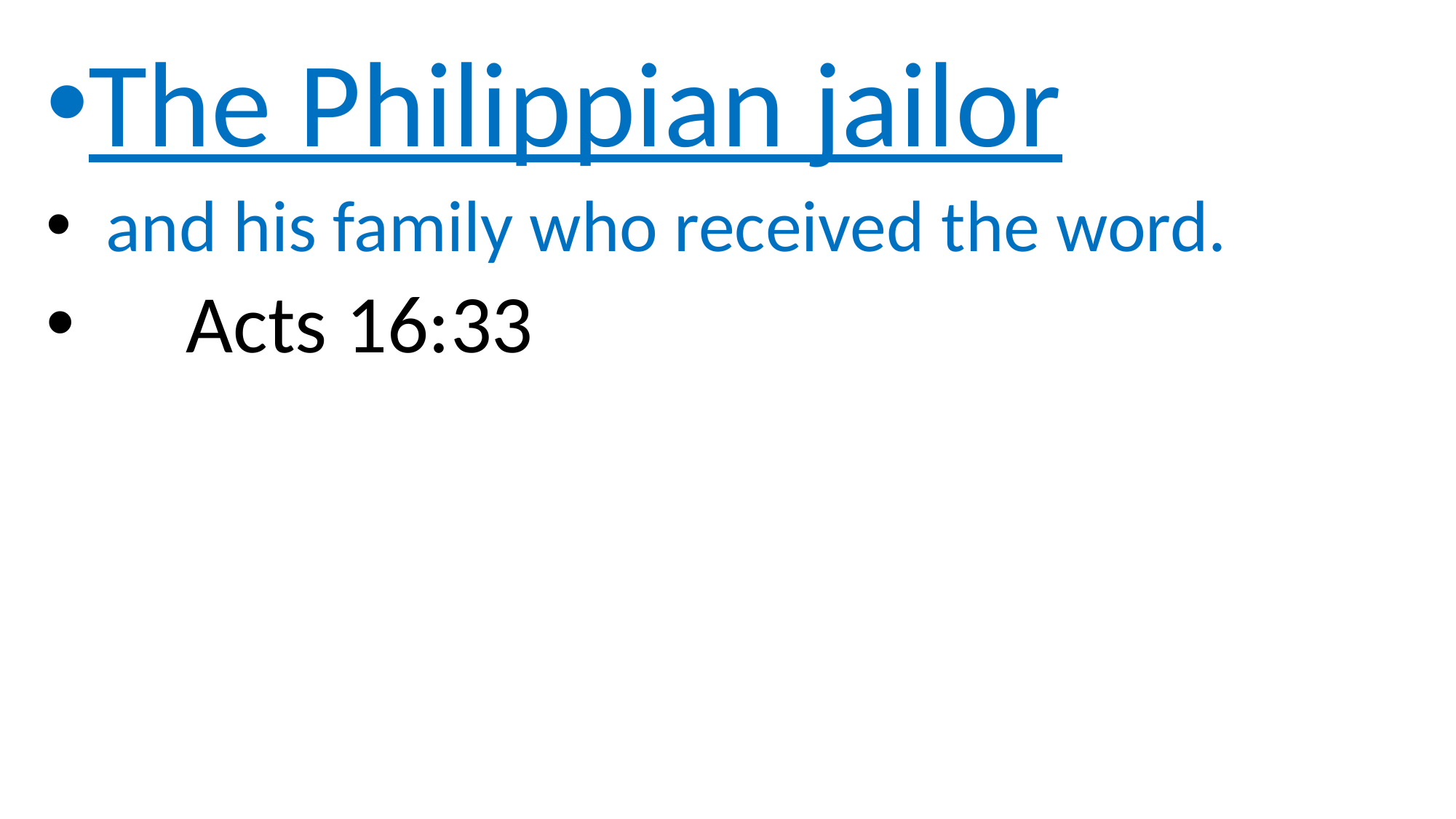

The Philippian jailor
  and his family who received the word.
      Acts 16:33